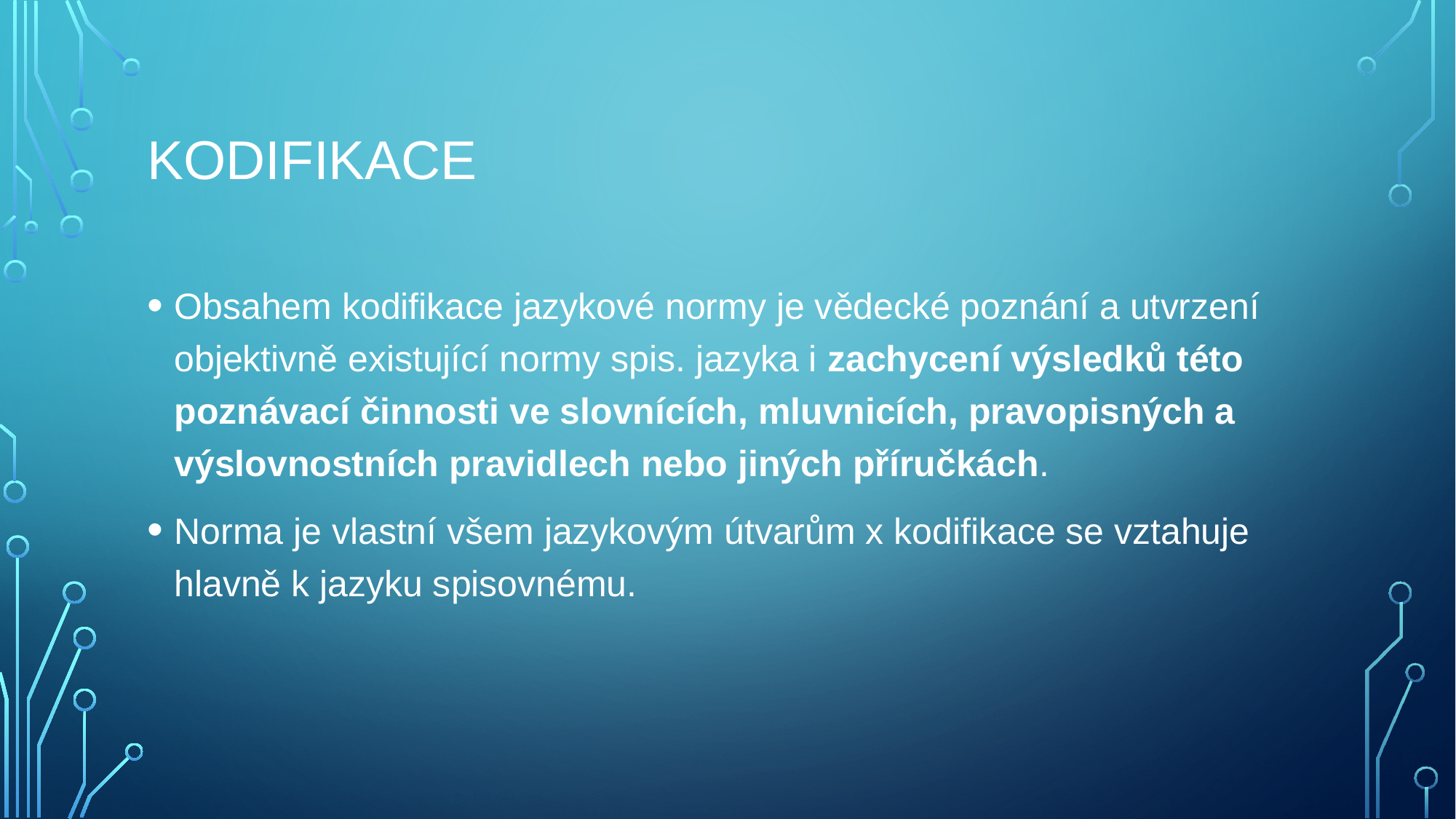

# kodifikace
Obsahem kodifikace jazykové normy je vědecké poznání a utvrzení objektivně existující normy spis. jazyka i zachycení výsledků této poznávací činnosti ve slovnících, mluvnicích, pravopisných a výslovnostních pravidlech nebo jiných příručkách.
Norma je vlastní všem jazykovým útvarům x kodifikace se vztahuje hlavně k jazyku spisovnému.